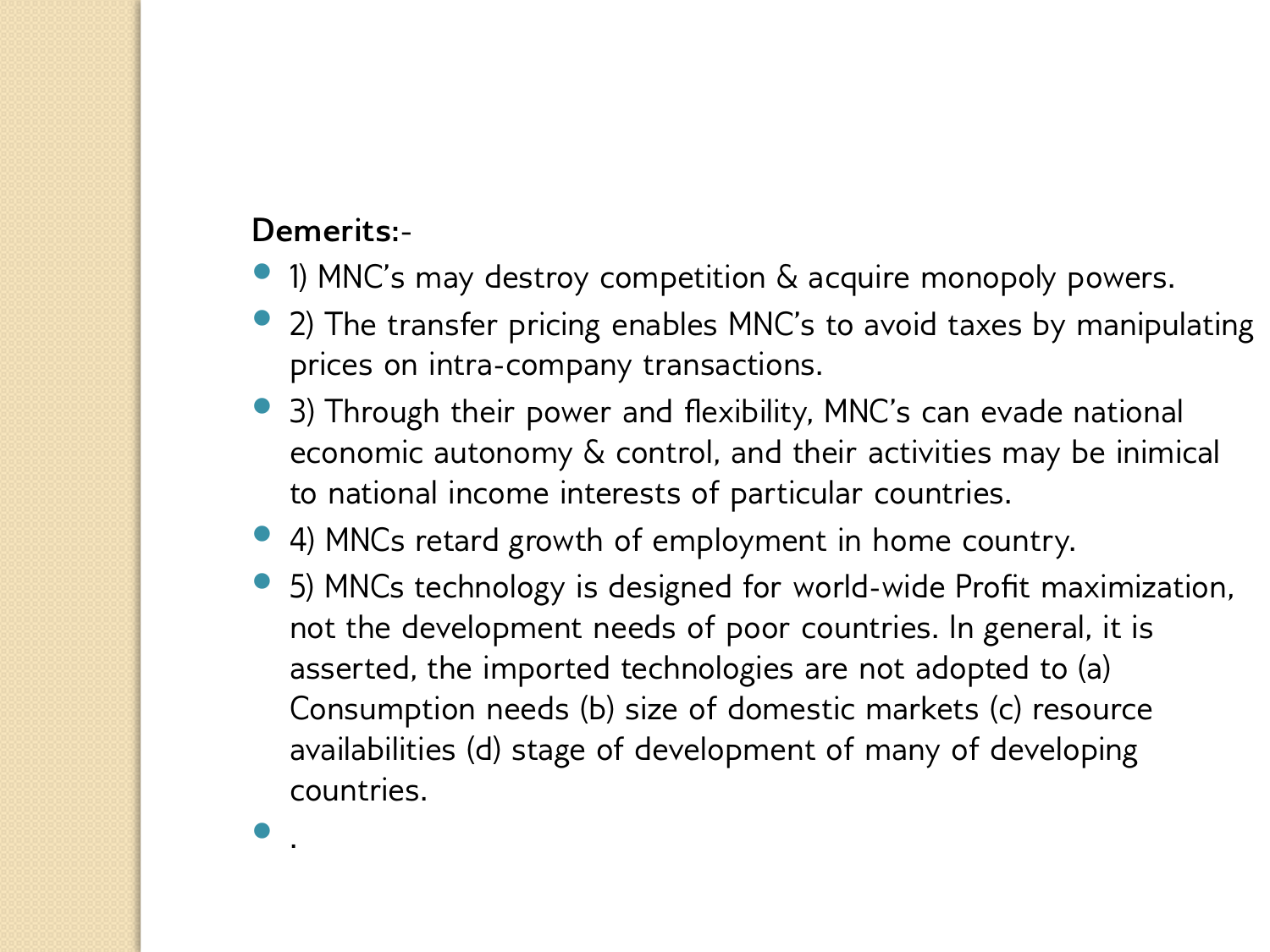

Demerits:-
1) MNC’s may destroy competition & acquire monopoly powers.
2) The transfer pricing enables MNC’s to avoid taxes by manipulating prices on intra-company transactions.
3) Through their power and flexibility, MNC’s can evade national economic autonomy & control, and their activities may be inimical to national income interests of particular countries.
4) MNCs retard growth of employment in home country.
5) MNCs technology is designed for world-wide Profit maximization, not the development needs of poor countries. In general, it is asserted, the imported technologies are not adopted to (a) Consumption needs (b) size of domestic markets (c) resource availabilities (d) stage of development of many of developing countries.
.